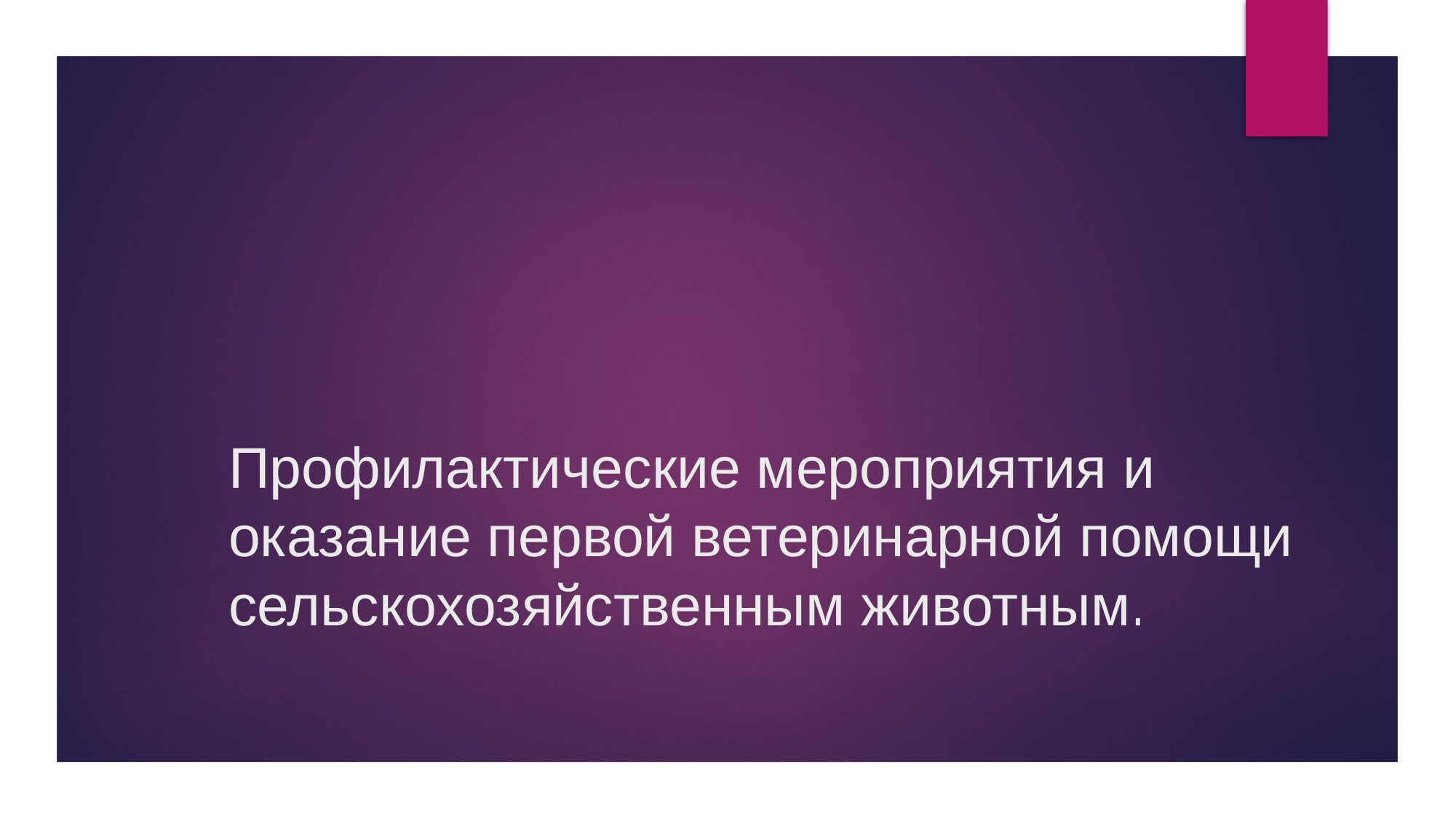

# Профилактические мероприятия и оказание первой ветеринарной помощи сельскохозяйственным животным.